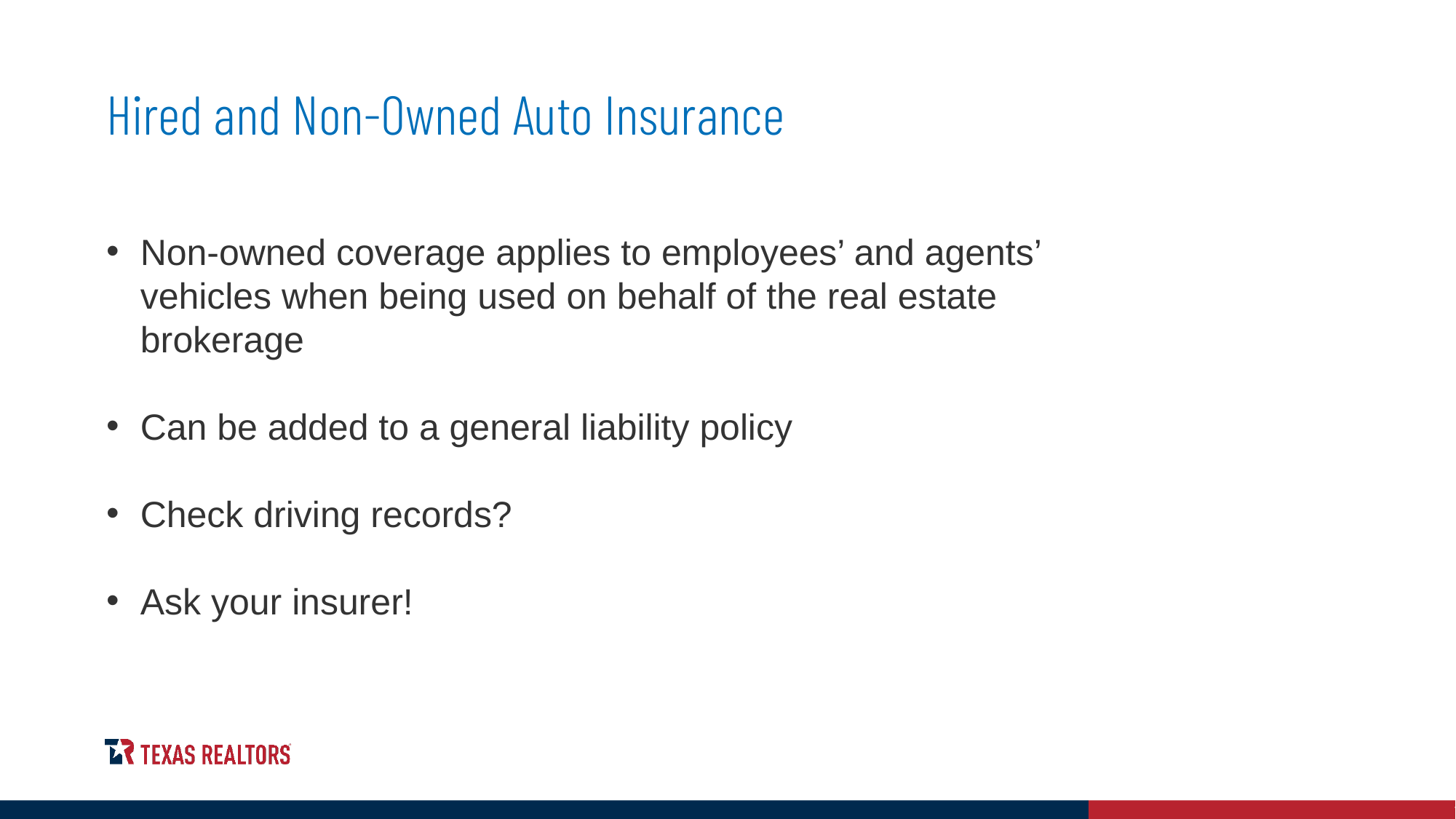

# Hired and Non-Owned Auto Insurance
Non-owned coverage applies to employees’ and agents’ vehicles when being used on behalf of the real estate brokerage

Can be added to a general liability policy

Check driving records?

Ask your insurer!